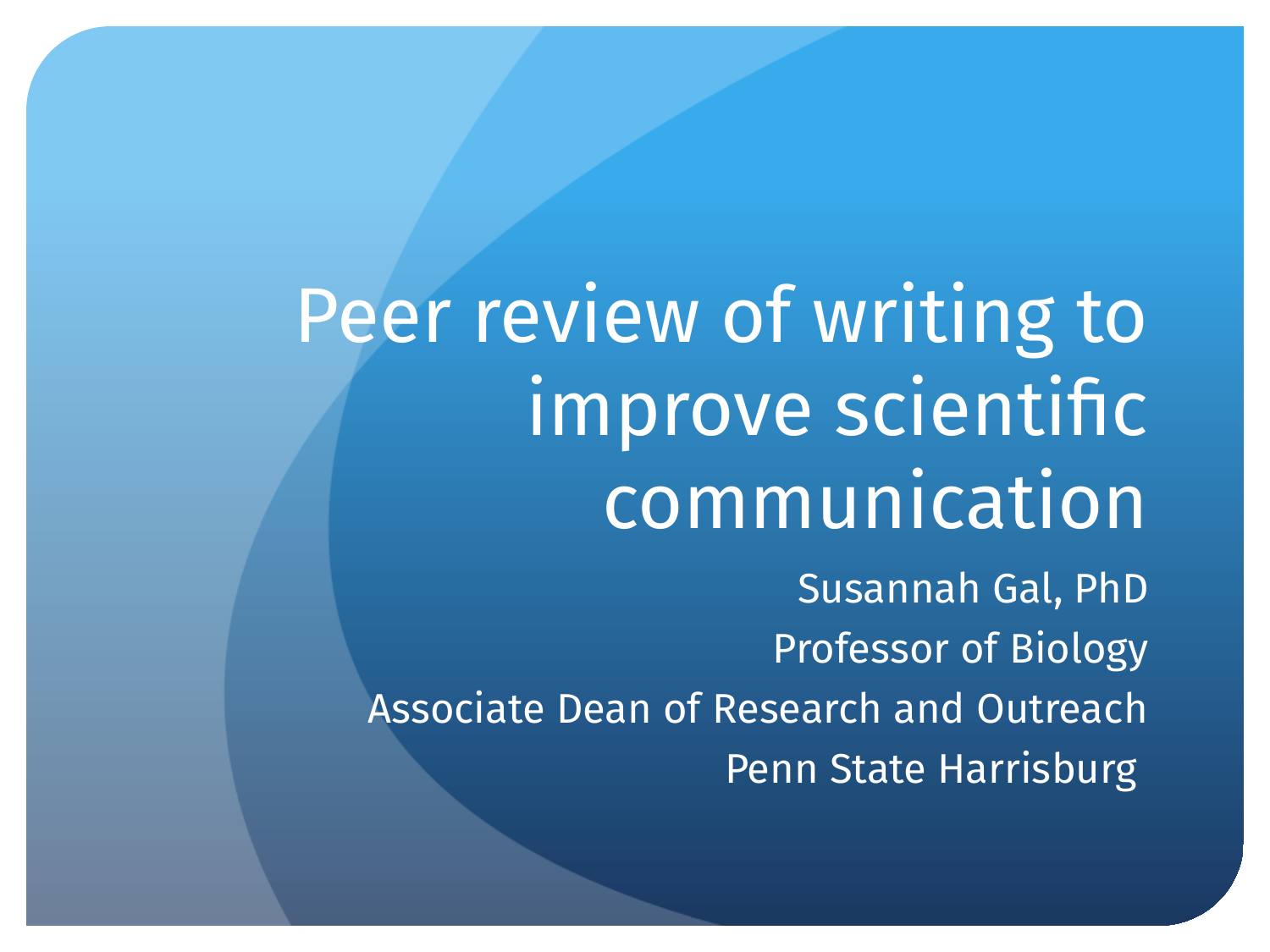

# Peer review of writing to improve scientific communication
Susannah Gal, PhD
Professor of Biology
Associate Dean of Research and Outreach
Penn State Harrisburg